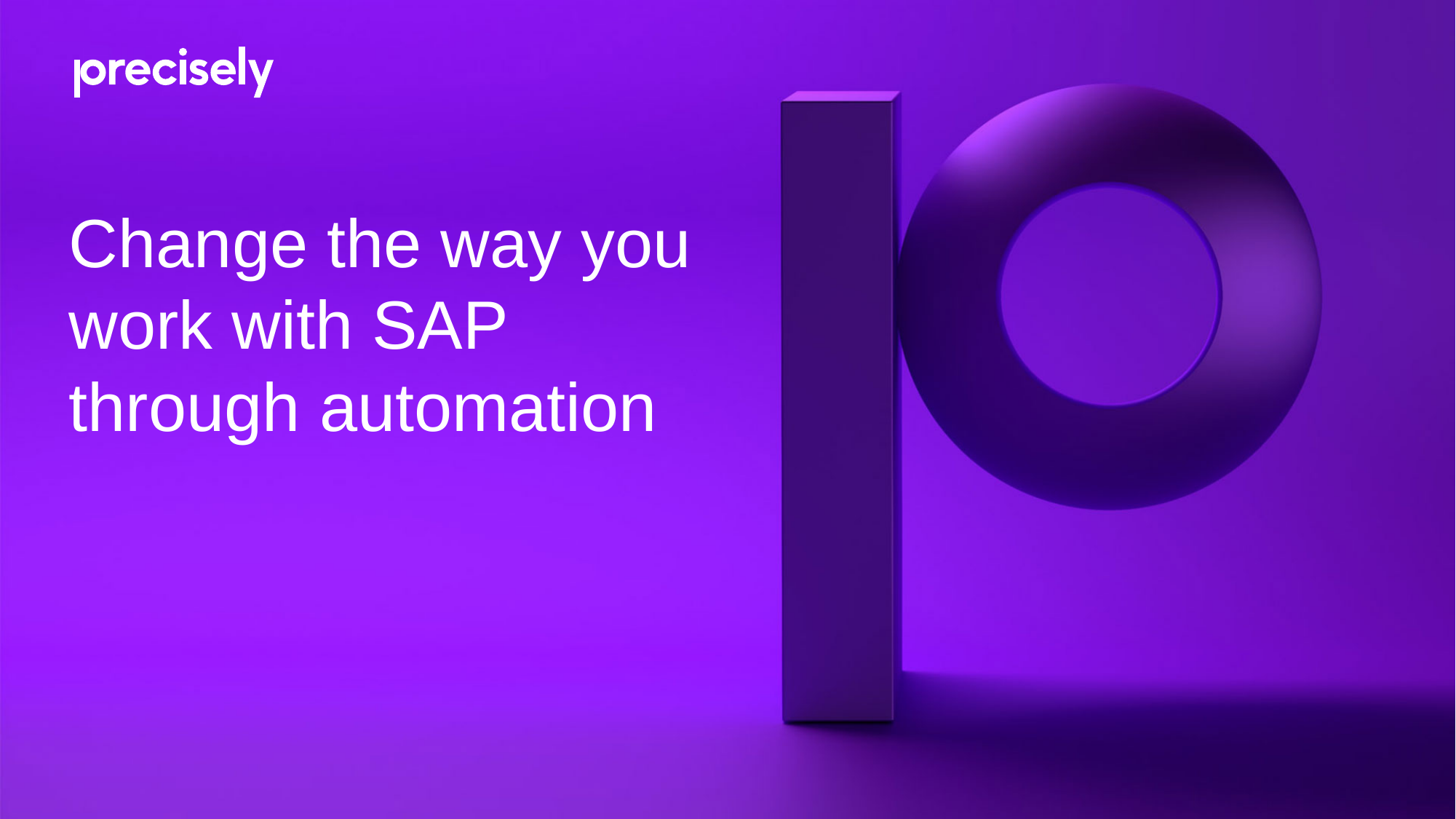

# Change the way you work with SAP through automation